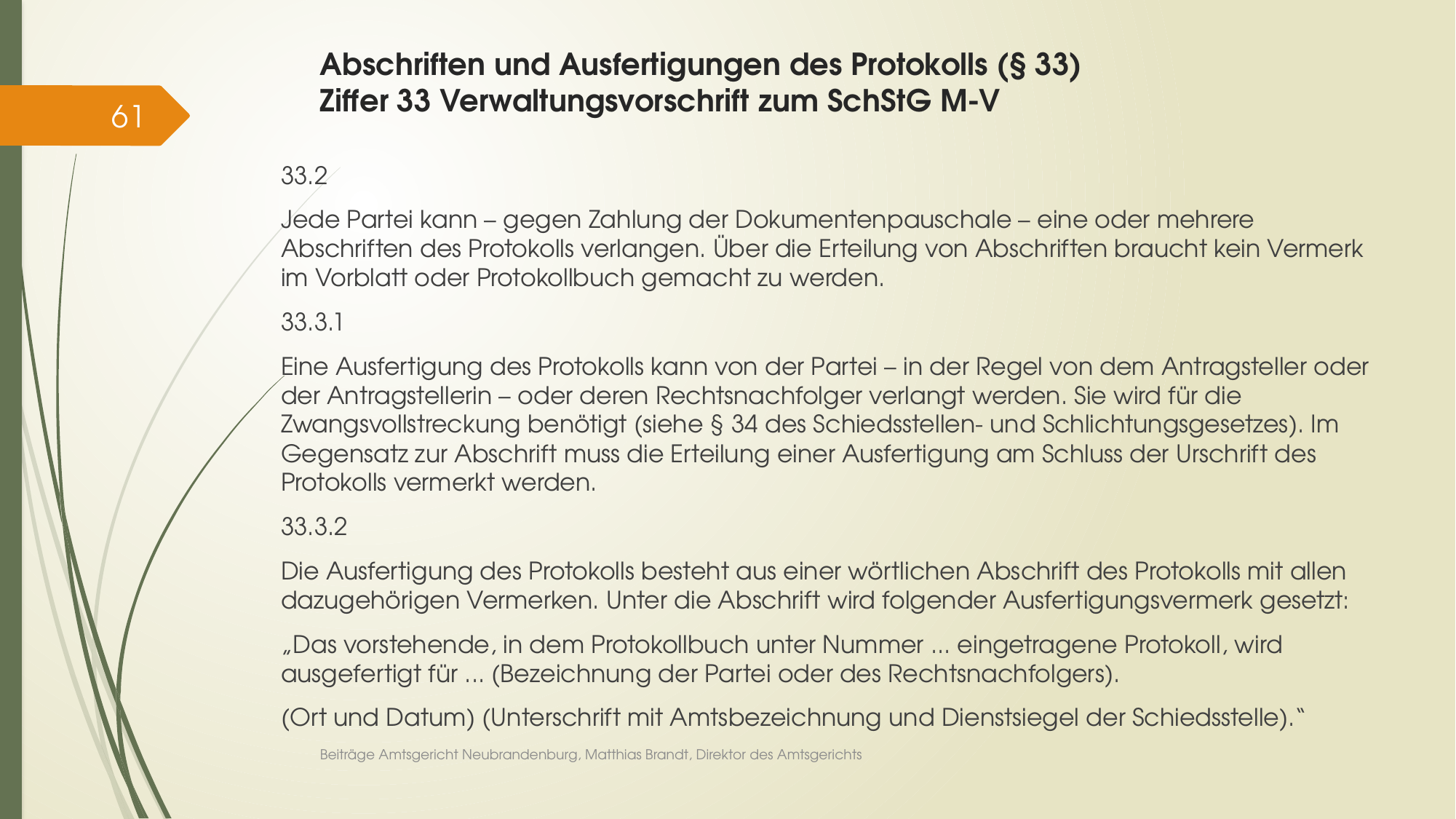

# Abschriften und Ausfertigungen des Protokolls (§ 33) Ziffer 33 Verwaltungsvorschrift zum SchStG M-V
61
33.2
Jede Partei kann – gegen Zahlung der Dokumentenpauschale – eine oder mehrere Abschriften des Protokolls verlangen. Über die Erteilung von Abschriften braucht kein Vermerk im Vorblatt oder Protokollbuch gemacht zu werden.
33.3.1
Eine Ausfertigung des Protokolls kann von der Partei – in der Regel von dem Antragsteller oder der Antragstellerin – oder deren Rechtsnachfolger verlangt werden. Sie wird für die Zwangsvollstreckung benötigt (siehe § 34 des Schiedsstellen- und Schlichtungsgesetzes). Im Gegensatz zur Abschrift muss die Erteilung einer Ausfertigung am Schluss der Urschrift des Protokolls vermerkt werden.
33.3.2
Die Ausfertigung des Protokolls besteht aus einer wörtlichen Abschrift des Protokolls mit allen dazugehörigen Vermerken. Unter die Abschrift wird folgender Ausfertigungsvermerk gesetzt:
„Das vorstehende, in dem Protokollbuch unter Nummer ... eingetragene Protokoll, wird ausgefertigt für ... (Bezeichnung der Partei oder des Rechtsnachfolgers).
(Ort und Datum) (Unterschrift mit Amtsbezeichnung und Dienstsiegel der Schiedsstelle).“
Beiträge Amtsgericht Neubrandenburg, Matthias Brandt, Direktor des Amtsgerichts